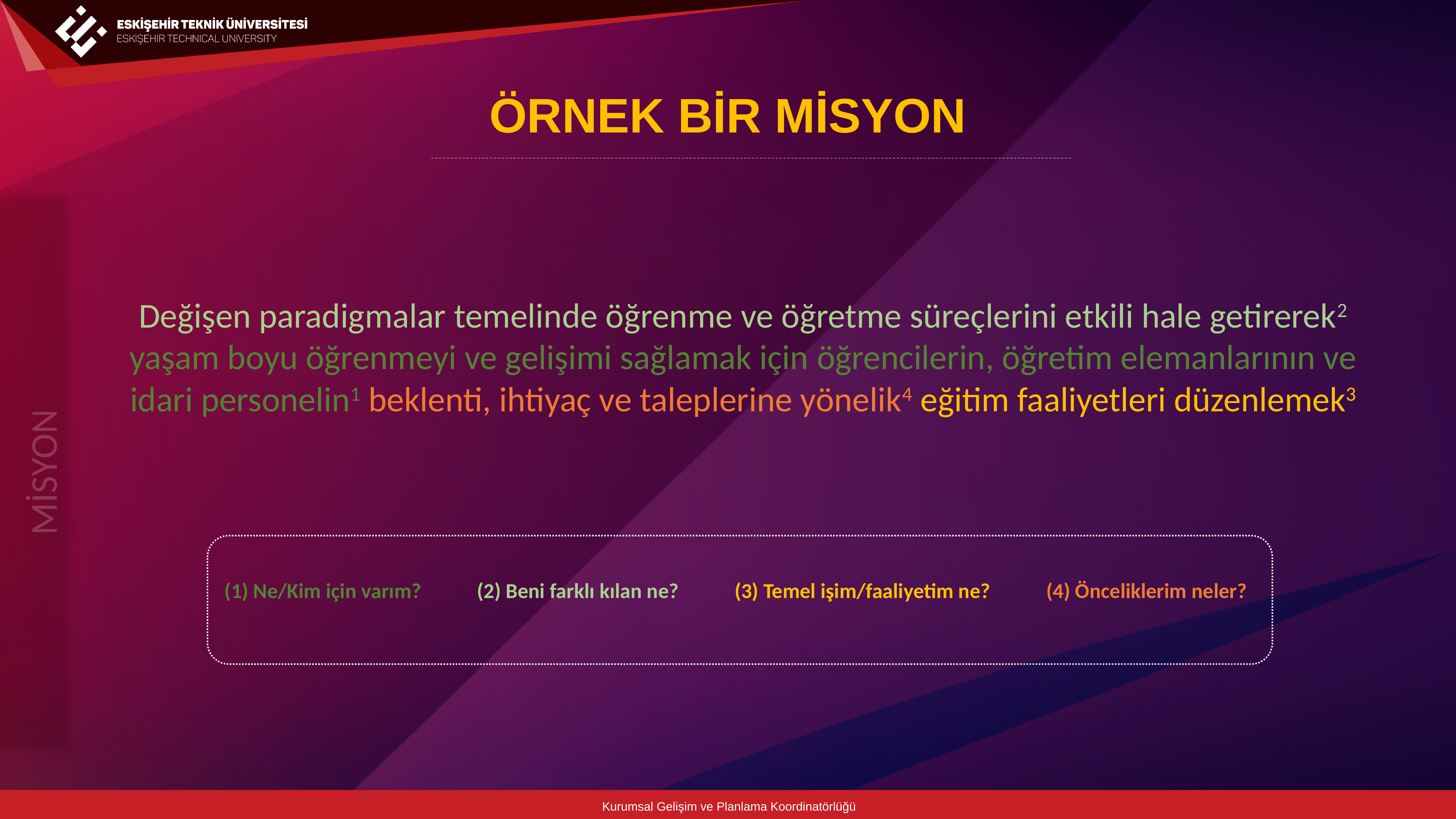

ÖRNEK BİR MİSYON

Değişen paradigmalar temelinde öğrenme ve öğretme süreçlerini etkili hale getirerek2 yaşam boyu öğrenmeyi ve gelişimi sağlamak için öğrencilerin, öğretim elemanlarının ve idari personelin1 beklenti, ihtiyaç ve taleplerine yönelik4 eğitim faaliyetleri düzenlemek3
MİSYON

(1) Ne/Kim için varım?
(2) Beni farklı kılan ne?
(3) Temel işim/faaliyetim ne?
(4) Önceliklerim neler?

Kurumsal Gelişim ve Planlama Koordinatörlüğü